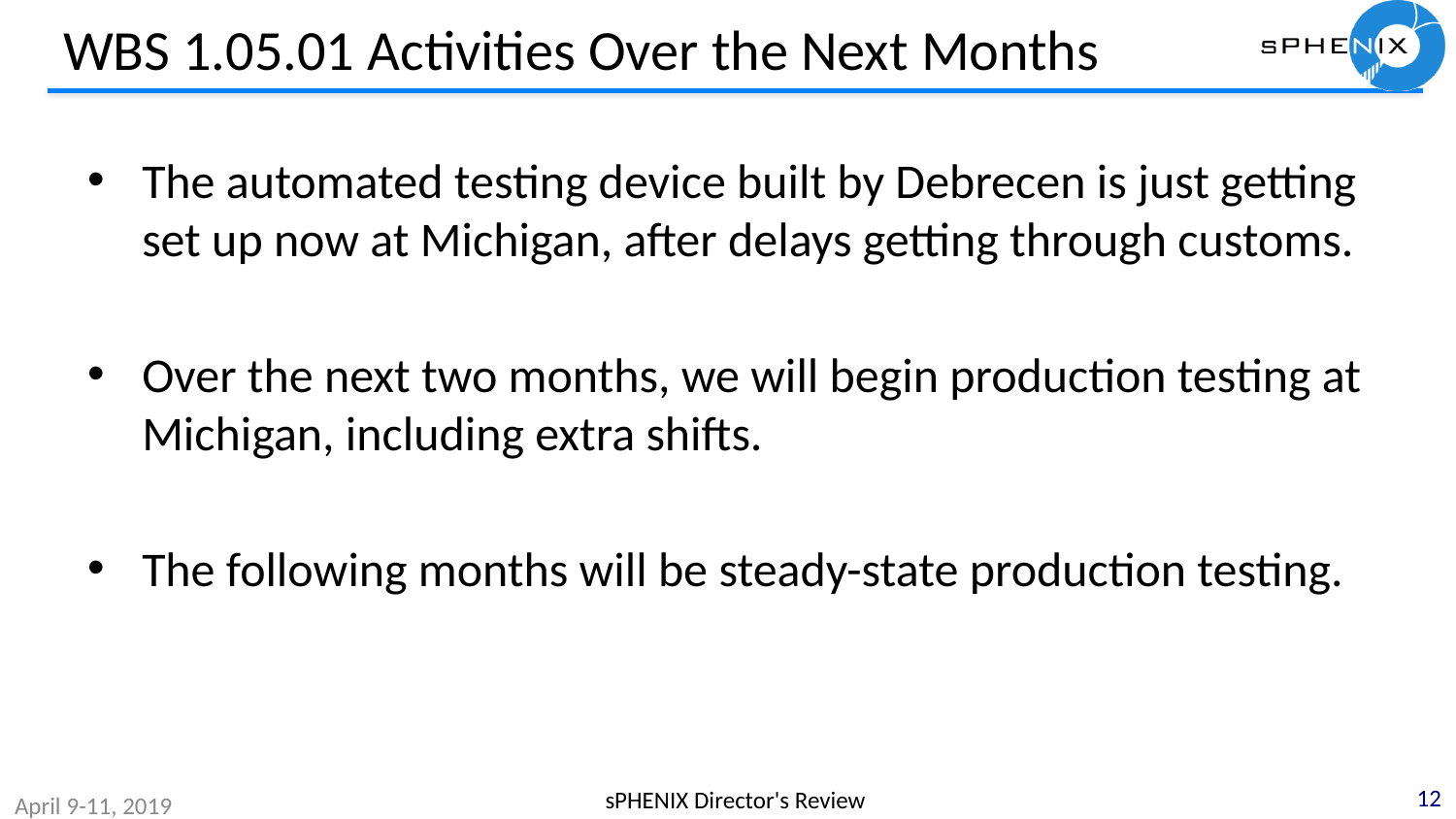

# WBS 1.05.01 Activities Over the Next Months
The automated testing device built by Debrecen is just getting set up now at Michigan, after delays getting through customs.

Over the next two months, we will begin production testing at Michigan, including extra shifts.

The following months will be steady-state production testing.

12
sPHENIX Director's Review
April 9-11, 2019